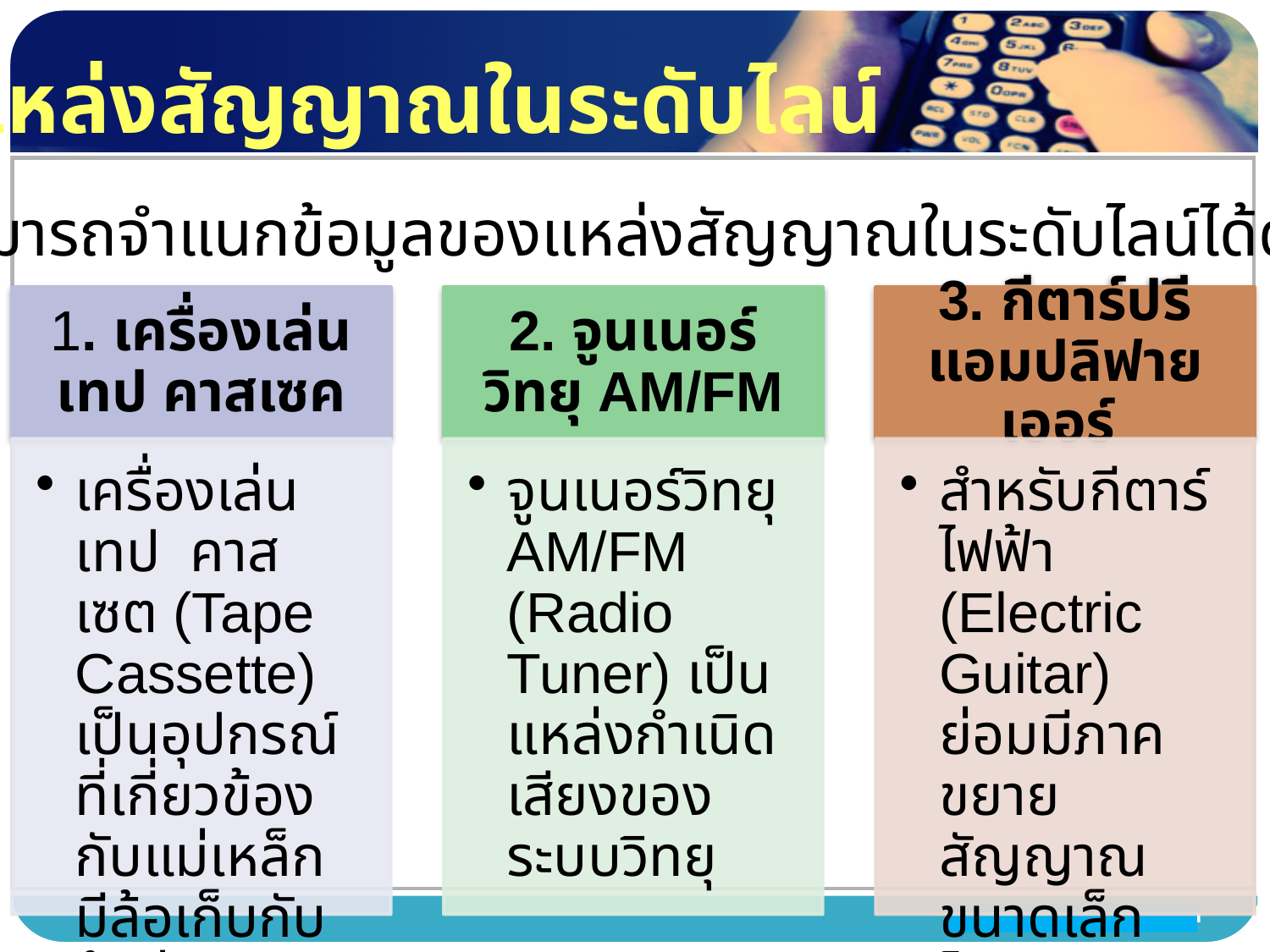

แหล่งสัญญาณในระดับไลน์
เราสามารถจำแนกข้อมูลของแหล่งสัญญาณในระดับไลน์ได้ดังนี้ คือ
1. เครื่องเล่นเทป คาสเซค
เครื่องเล่นเทป  คาสเซต (Tape  Cassette) เป็นอุปกรณ์ที่เกี่ยวข้องกับแม่เหล็ก มีล้อเก็บกับล้อจ่าย
2. จูนเนอร์วิทยุ AM/FM
จูนเนอร์วิทยุ AM/FM  (Radio Tuner) เป็นแหล่งกำเนิดเสียงของระบบวิทยุ
3. กีตาร์ปรีแอมปลิฟายเออร์
สำหรับกีตาร์ไฟฟ้า (Electric Guitar) ย่อมมีภาคขยายสัญญาณขนาดเล็กโดยเฉพาะ